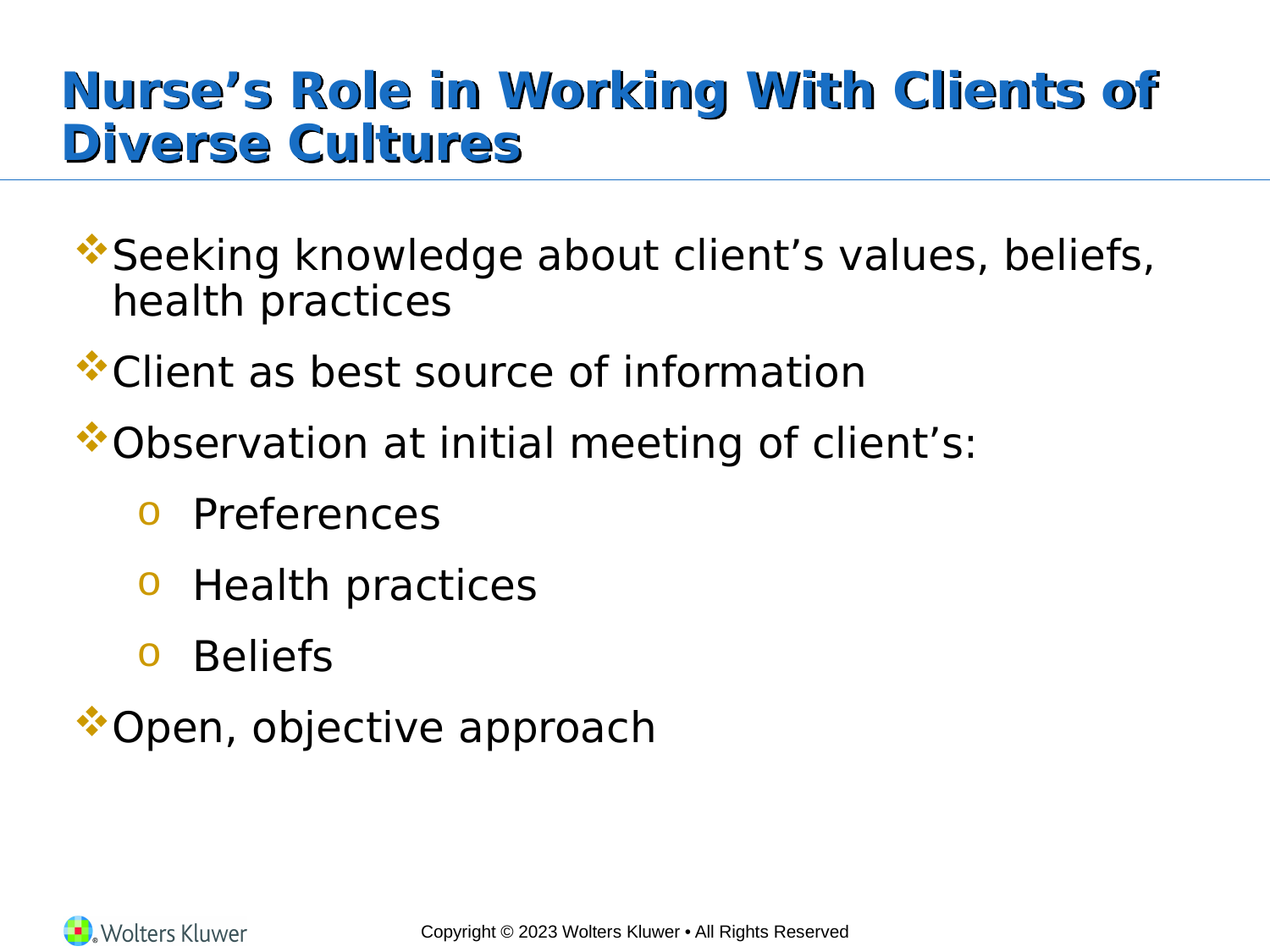

# Nurse’s Role in Working With Clients of Diverse Cultures
Seeking knowledge about client’s values, beliefs, health practices
Client as best source of information
Observation at initial meeting of client’s:
Preferences
Health practices
Beliefs
Open, objective approach